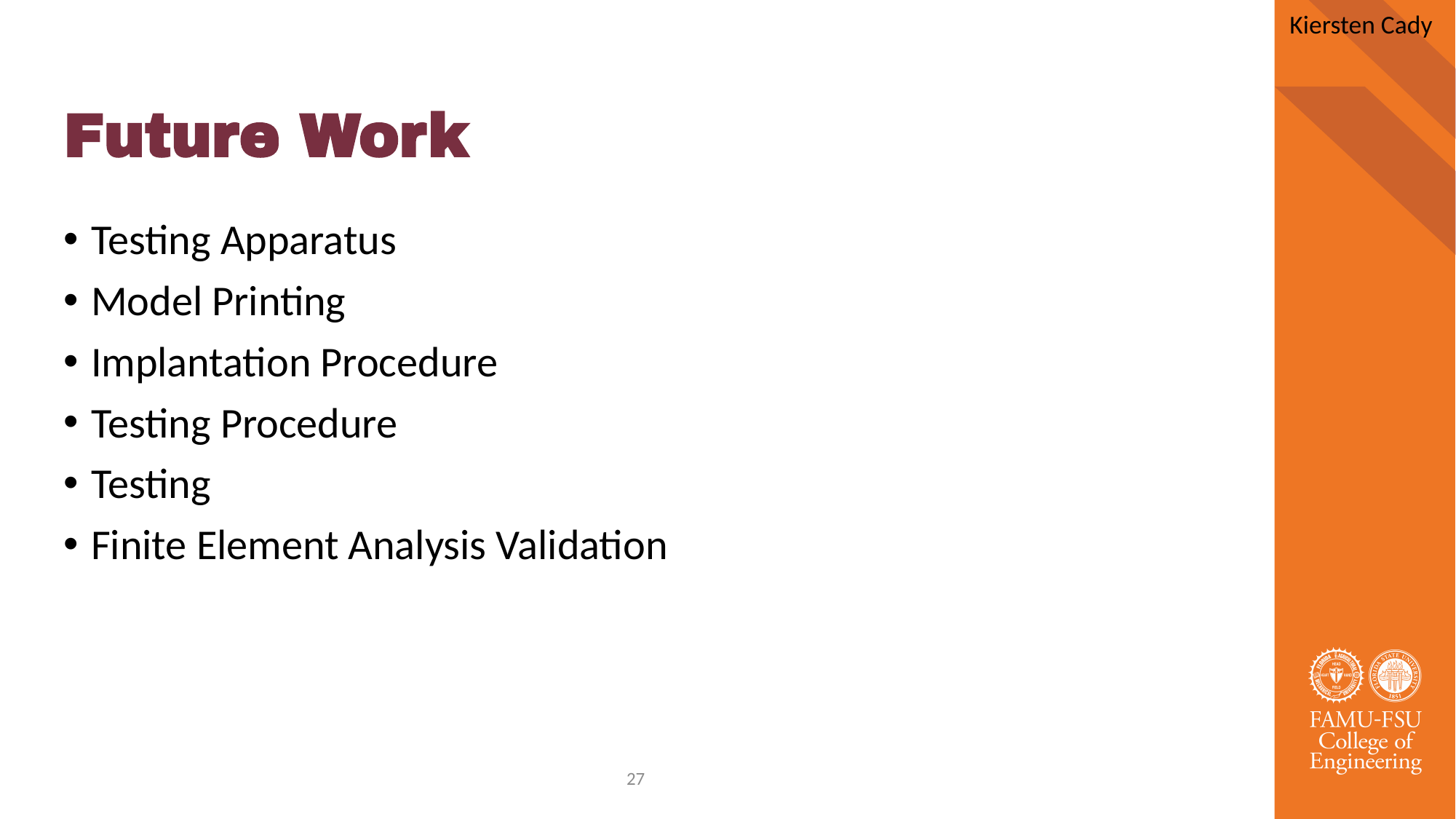

Kiersten Cady
# Future Work
Testing Apparatus
Model Printing
Implantation Procedure
Testing Procedure
Testing
Finite Element Analysis Validation

27